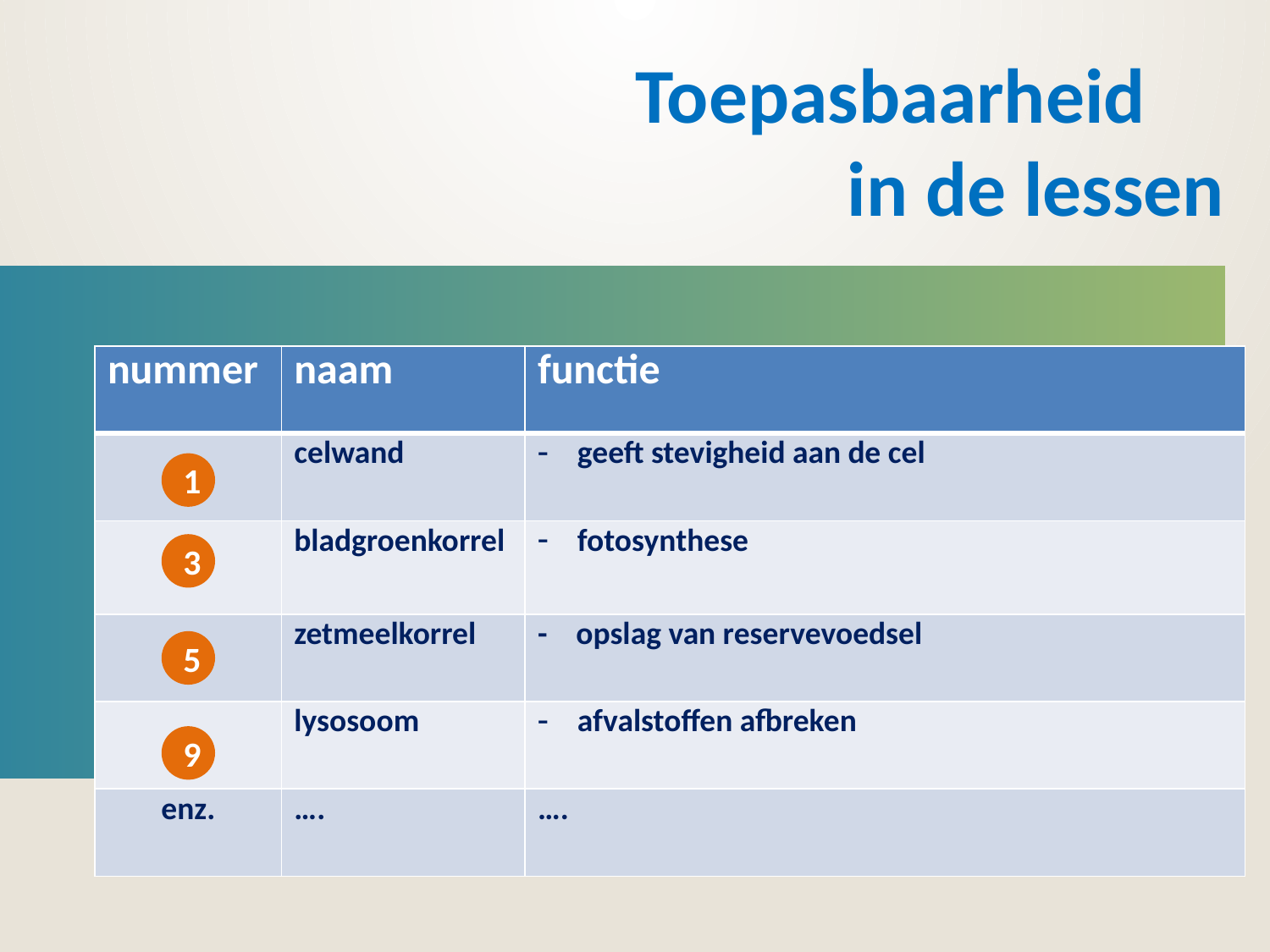

Toepasbaarheid
in de lessen

| nummer | naam | functie |
| --- | --- | --- |
|  | celwand | geeft stevigheid aan de cel |
|  | bladgroenkorrel | fotosynthese |
|  | zetmeelkorrel | - opslag van reservevoedsel |
|  | lysosoom | afvalstoffen afbreken |
| enz. | …. | …. |
1
3
5
9